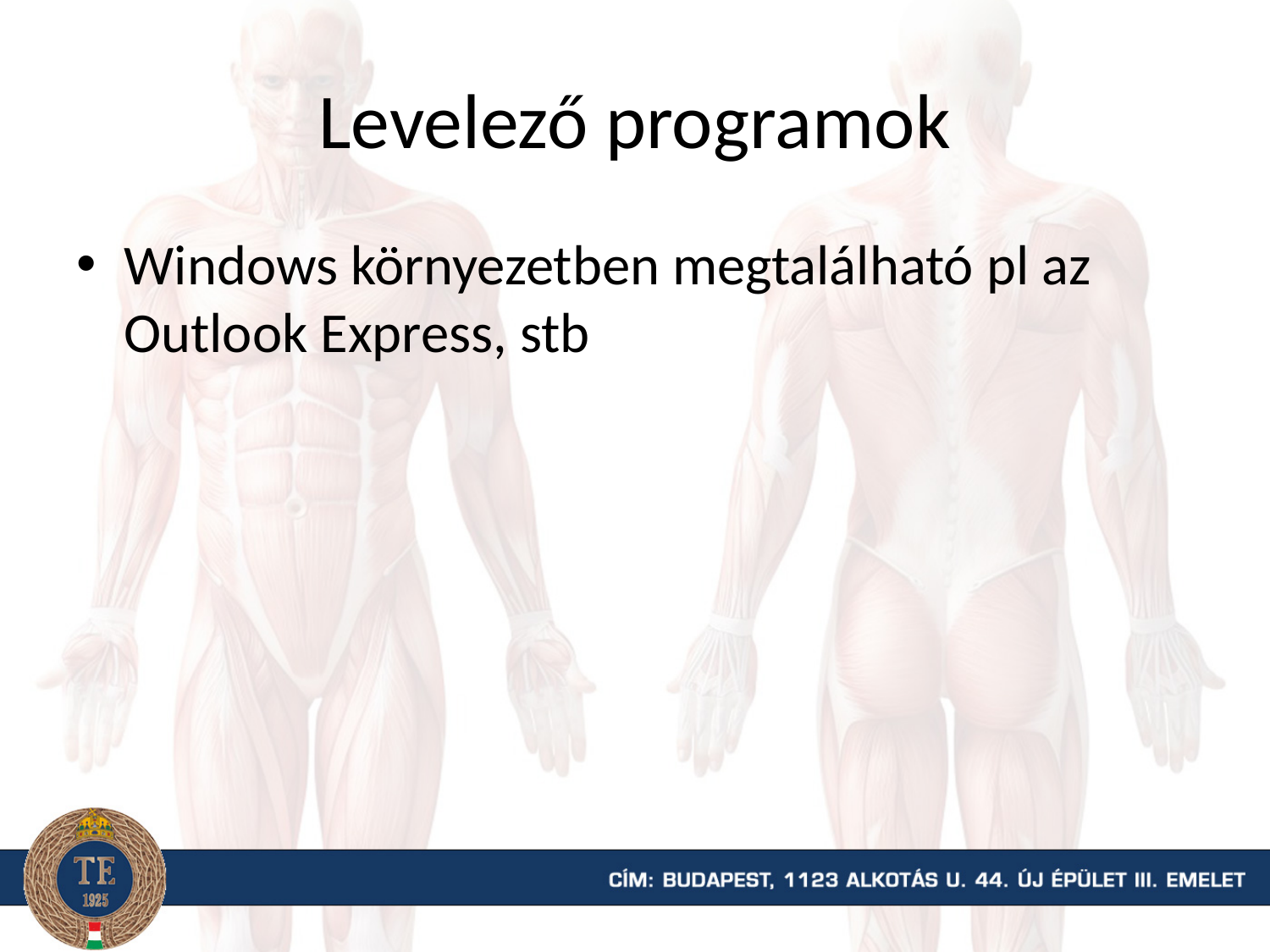

# Levelező programok
Windows környezetben megtalálható pl az Outlook Express, stb